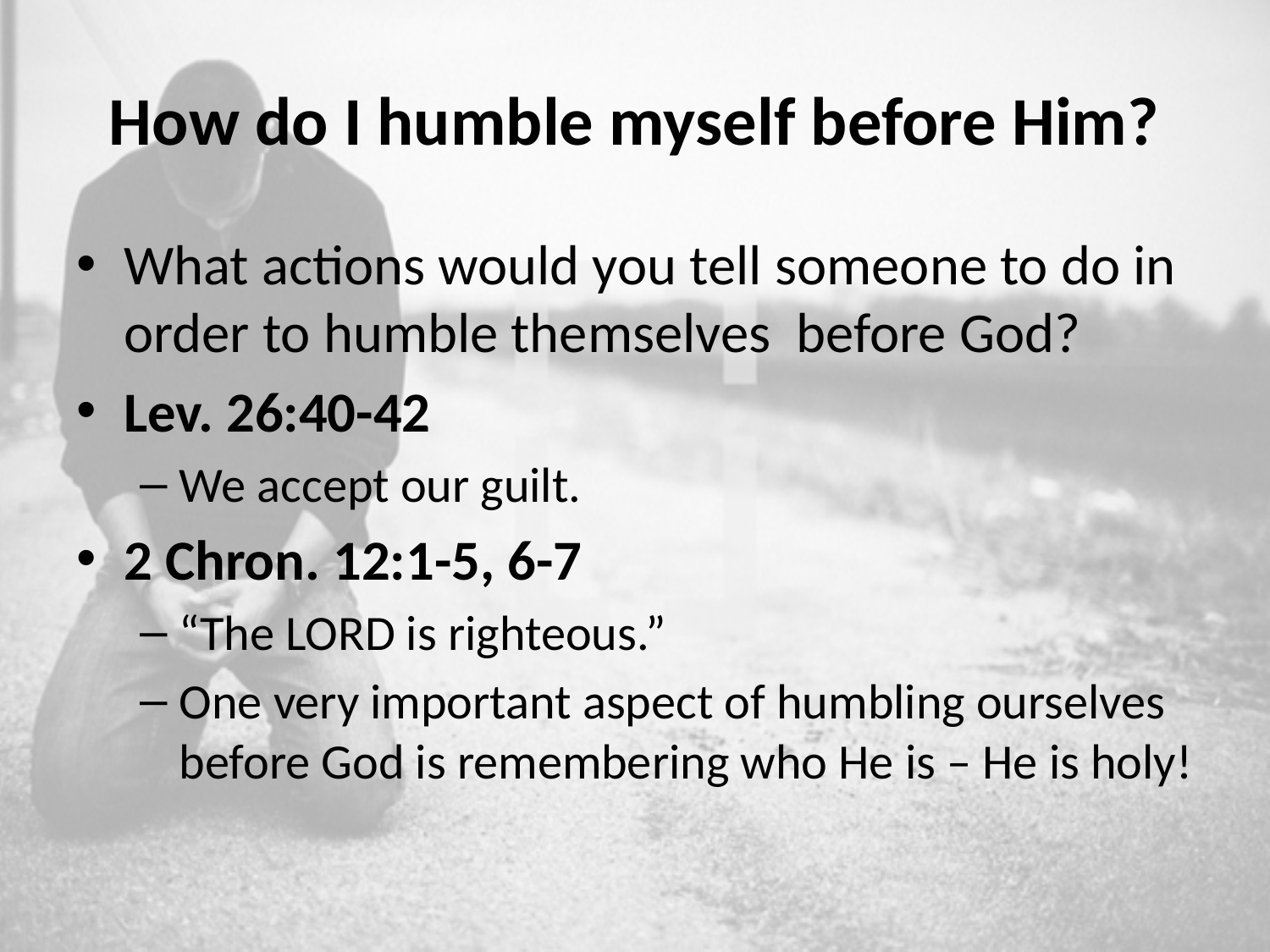

# How do I humble myself before Him?
What actions would you tell someone to do in order to humble themselves  before God?
Lev. 26:40-42
We accept our guilt.
2 Chron. 12:1-5, 6-7
“The LORD is righteous.”
One very important aspect of humbling ourselves before God is remembering who He is – He is holy!